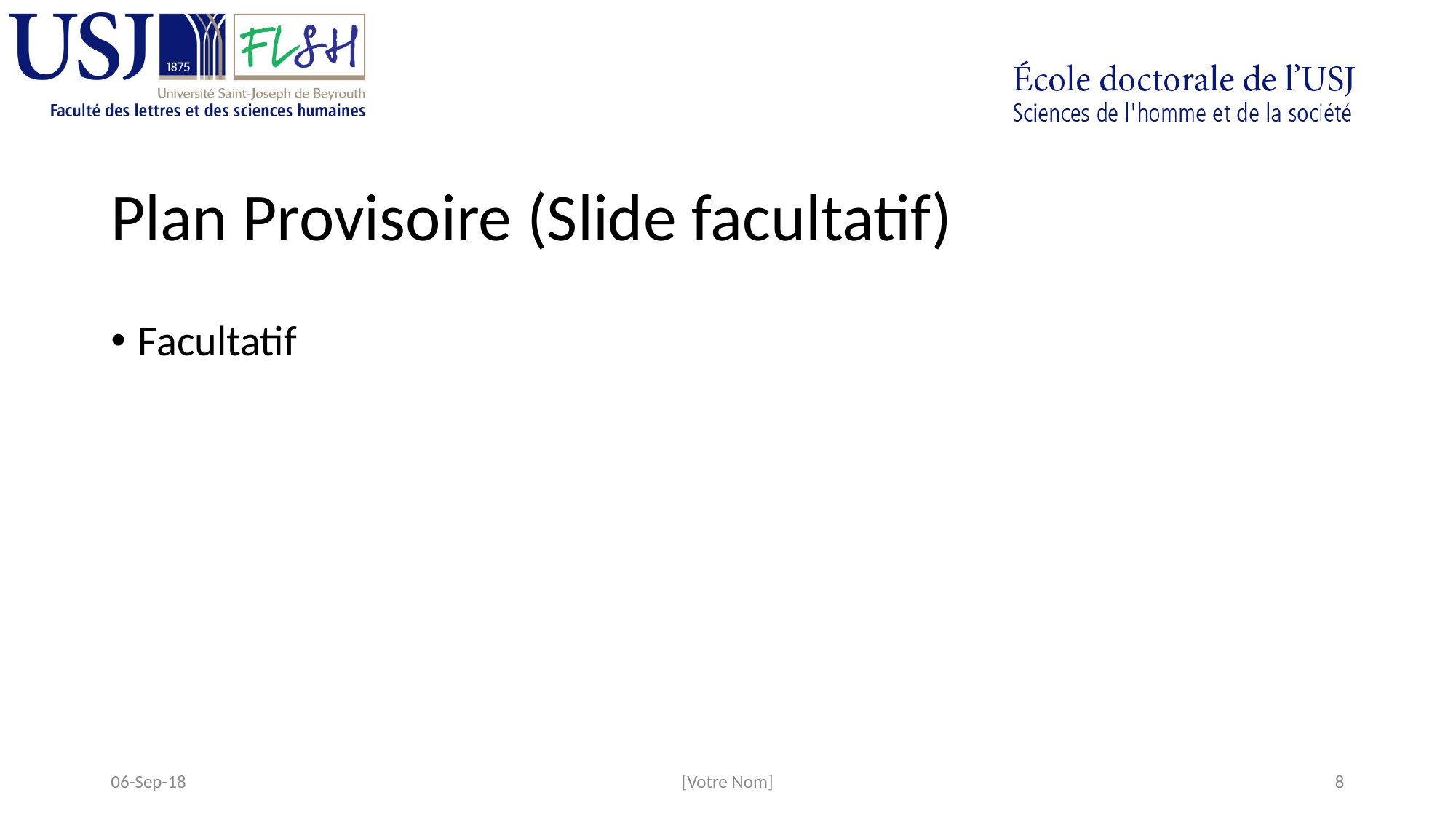

# Plan Provisoire (Slide facultatif)
Facultatif
06-Sep-18
[Votre Nom]
8